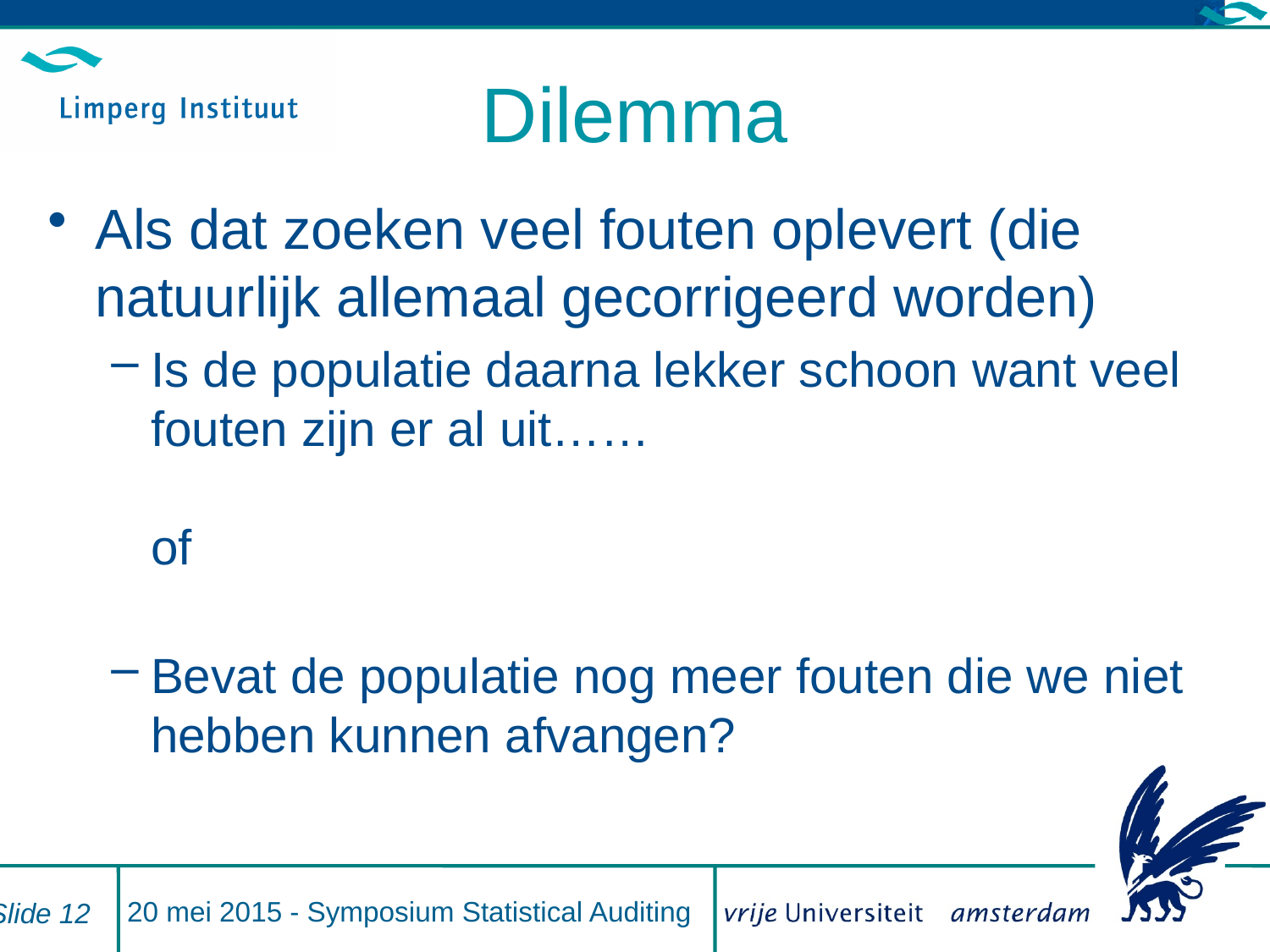

# Dilemma
Als dat zoeken veel fouten oplevert (die natuurlijk allemaal gecorrigeerd worden)
Is de populatie daarna lekker schoon want veel  fouten zijn er al uit……
of
Bevat de populatie nog meer fouten die we niet hebben kunnen afvangen?
20 mei 2015 - Symposium Statistical Auditing
Slide 12